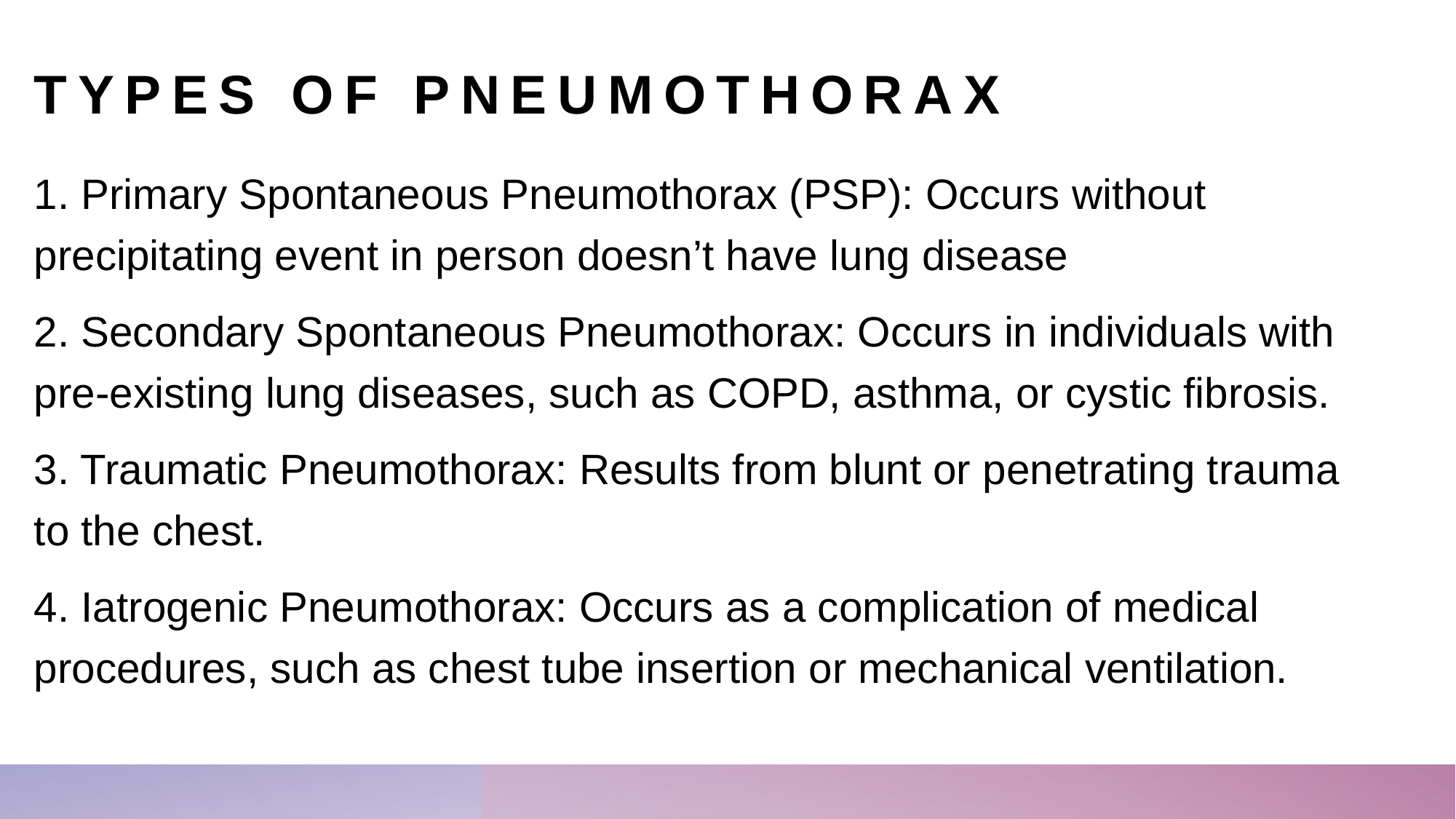

# Types of pneumothorax
1. Primary Spontaneous Pneumothorax (PSP): Occurs without precipitating event in person doesn’t have lung disease
2. Secondary Spontaneous Pneumothorax: Occurs in individuals with pre-existing lung diseases, such as COPD, asthma, or cystic fibrosis.
3. Traumatic Pneumothorax: Results from blunt or penetrating trauma to the chest.
4. Iatrogenic Pneumothorax: Occurs as a complication of medical procedures, such as chest tube insertion or mechanical ventilation.